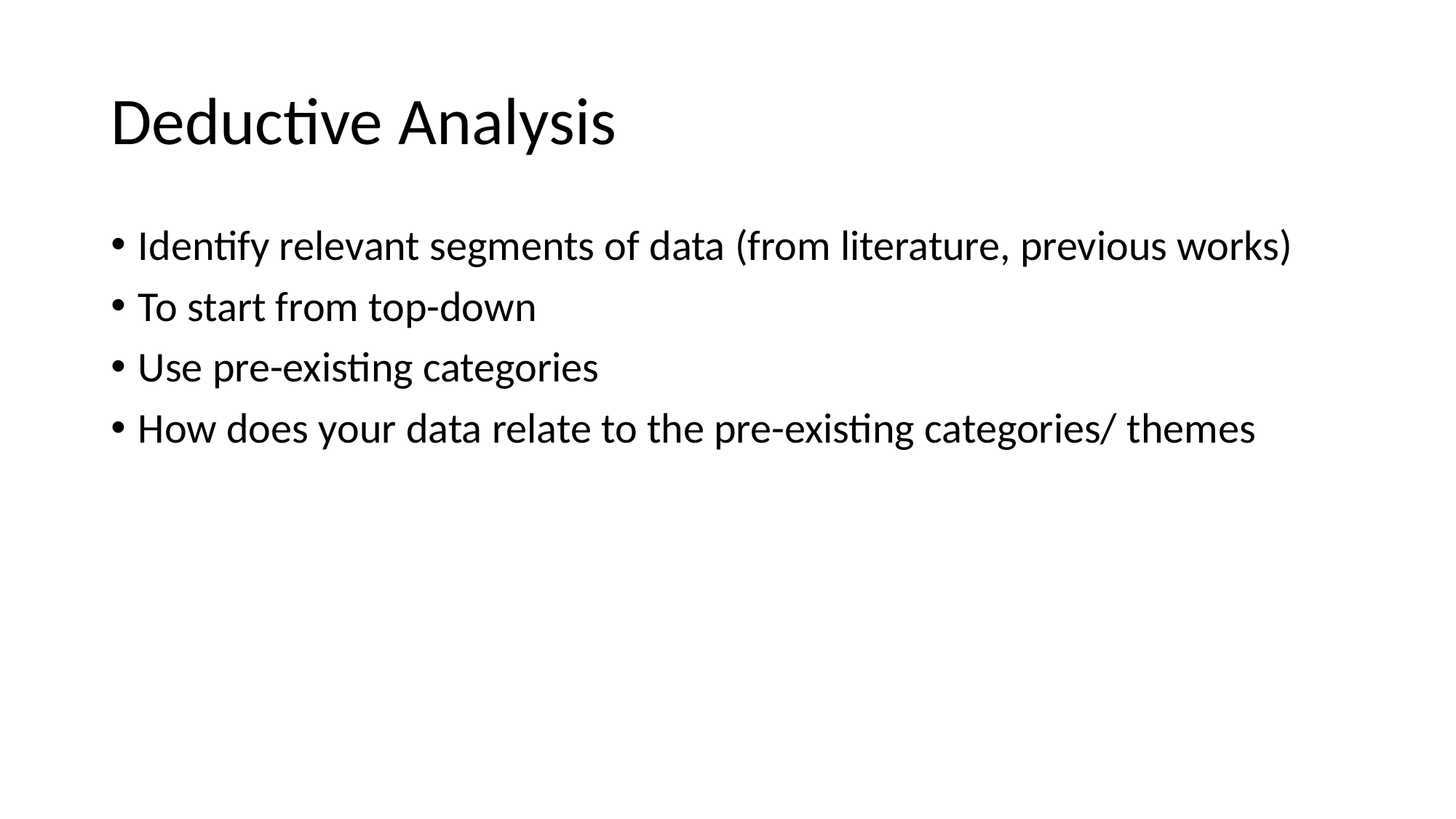

# Deductive Analysis
Identify relevant segments of data (from literature, previous works)
To start from top-down
Use pre-existing categories
How does your data relate to the pre-existing categories/ themes